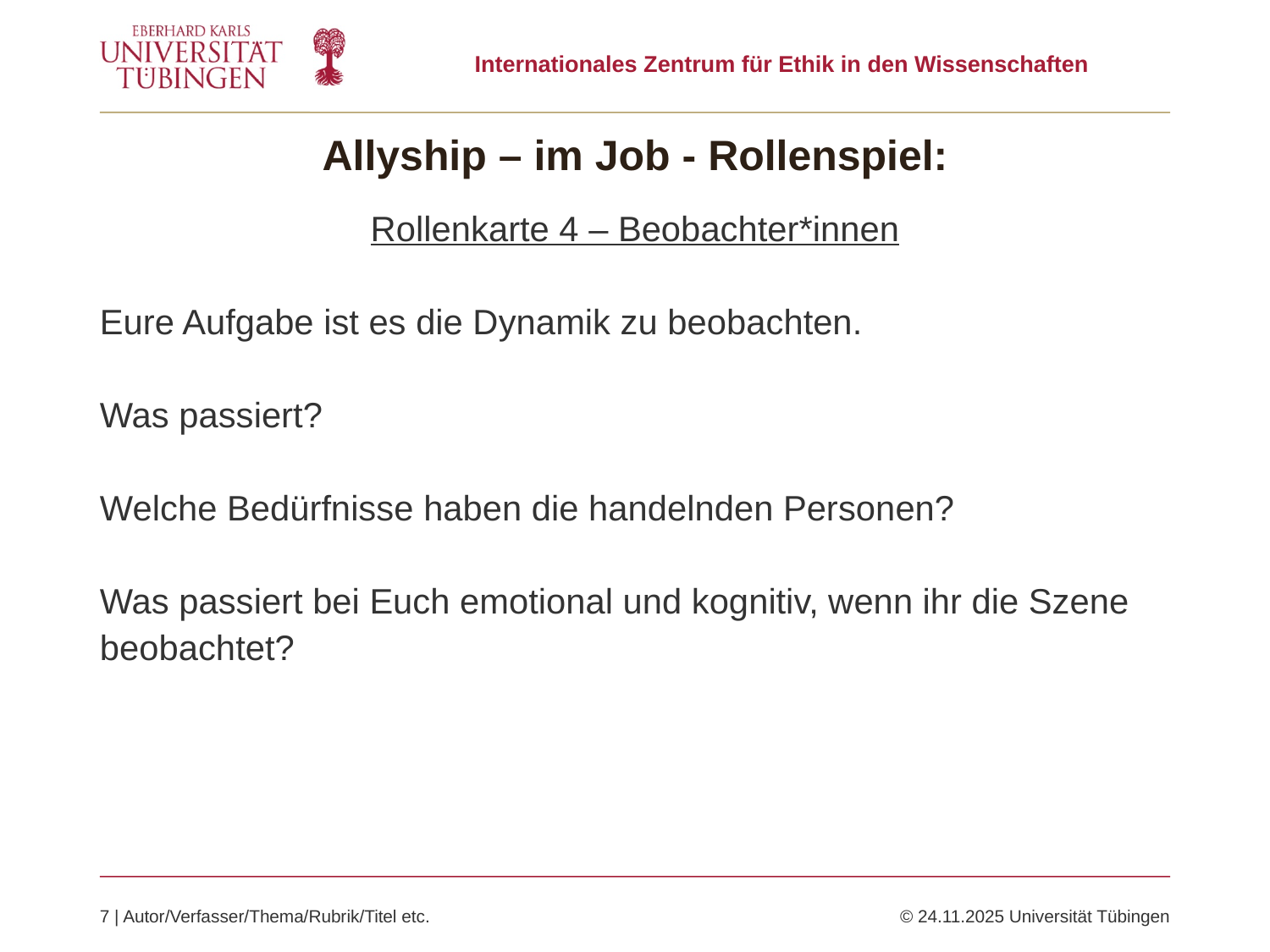

# Allyship – im Job - Rollenspiel:
Rollenkarte 4 – Beobachter*innen

Eure Aufgabe ist es die Dynamik zu beobachten.

Was passiert?

Welche Bedürfnisse haben die handelnden Personen?

Was passiert bei Euch emotional und kognitiv, wenn ihr die Szene beobachtet?

7 | Autor/Verfasser/Thema/Rubrik/Titel etc.	© 24.11.2025 Universität Tübingen